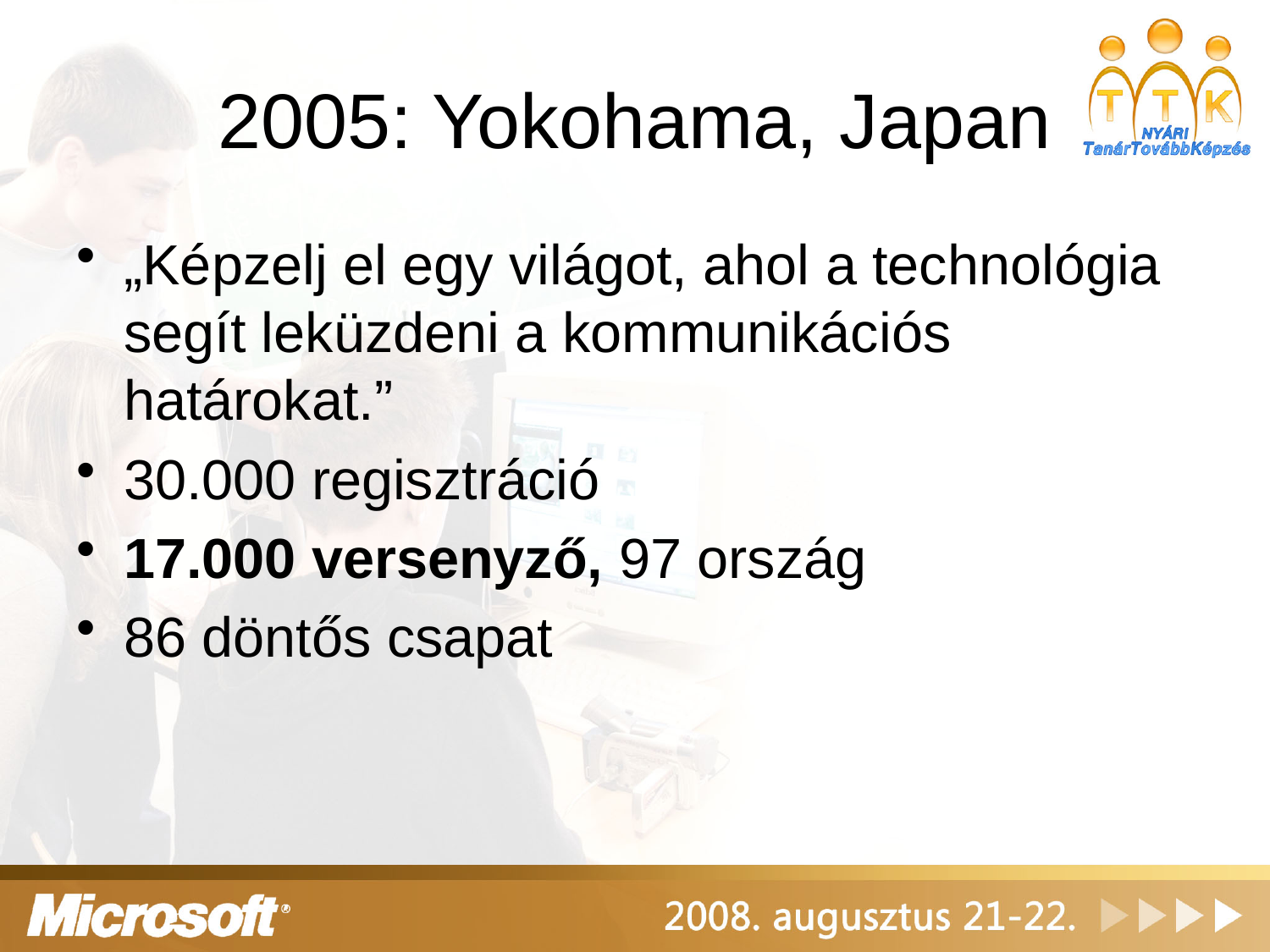

# 2005: Yokohama, Japan
„Képzelj el egy világot, ahol a technológia segít leküzdeni a kommunikációs határokat.”
30.000 regisztráció
17.000 versenyző, 97 ország
86 döntős csapat